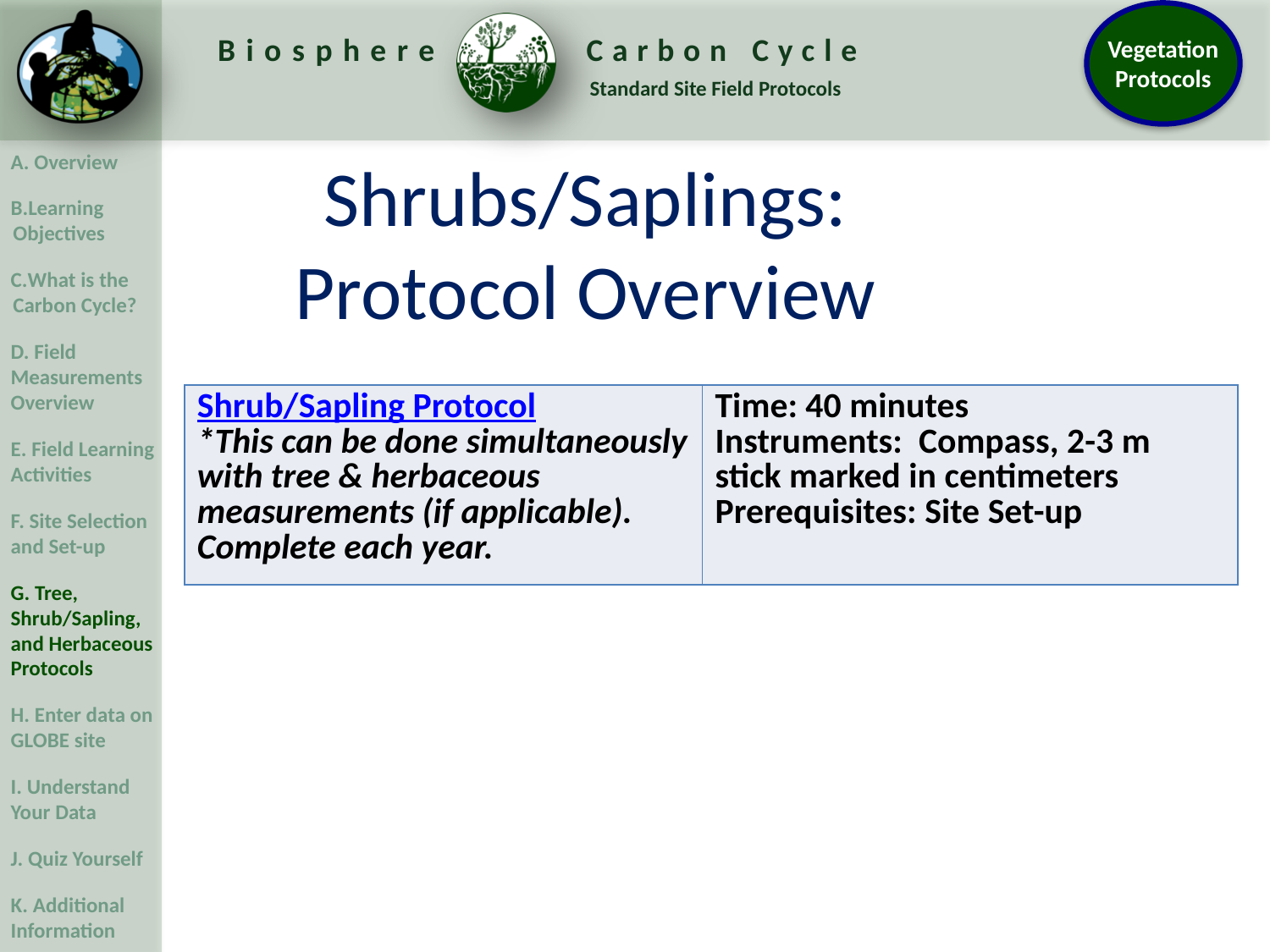

Shrubs/Saplings: Protocol Overview
| Shrub/Sapling Protocol \*This can be done simultaneously with tree & herbaceous measurements (if applicable). Complete each year. | Time: 40 minutes Instruments:  Compass, 2-3 m stick marked in centimeters Prerequisites: Site Set-up |
| --- | --- |